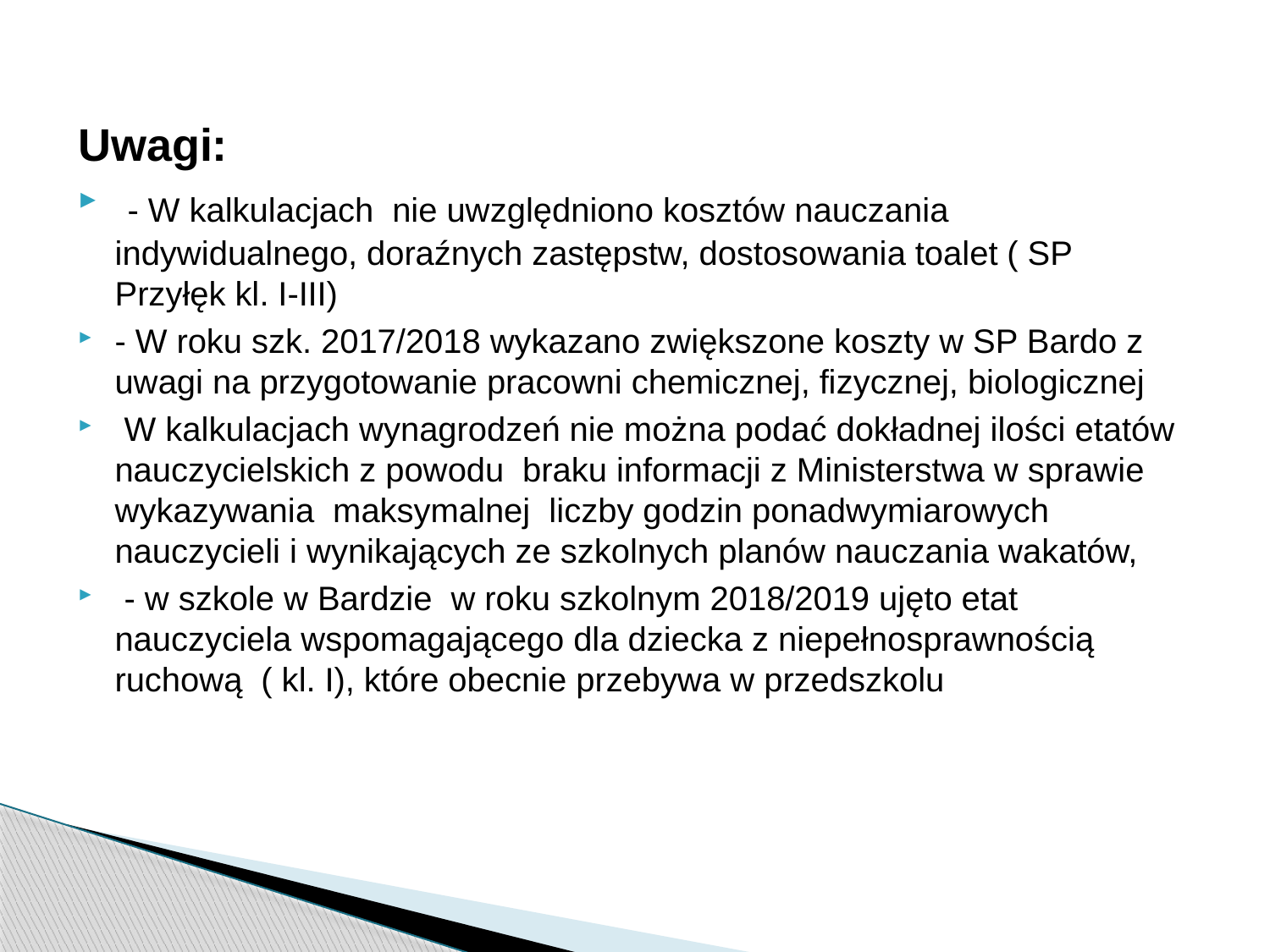

Uwagi:
 - W kalkulacjach  nie uwzględniono kosztów nauczania indywidualnego, doraźnych zastępstw, dostosowania toalet ( SP Przyłęk kl. I-III)
- W roku szk. 2017/2018 wykazano zwiększone koszty w SP Bardo z uwagi na przygotowanie pracowni chemicznej, fizycznej, biologicznej
 W kalkulacjach wynagrodzeń nie można podać dokładnej ilości etatów nauczycielskich z powodu  braku informacji z Ministerstwa w sprawie  wykazywania  maksymalnej  liczby godzin ponadwymiarowych nauczycieli i wynikających ze szkolnych planów nauczania wakatów,
 - w szkole w Bardzie  w roku szkolnym 2018/2019 ujęto etat nauczyciela wspomagającego dla dziecka z niepełnosprawnością ruchową  ( kl. I), które obecnie przebywa w przedszkolu